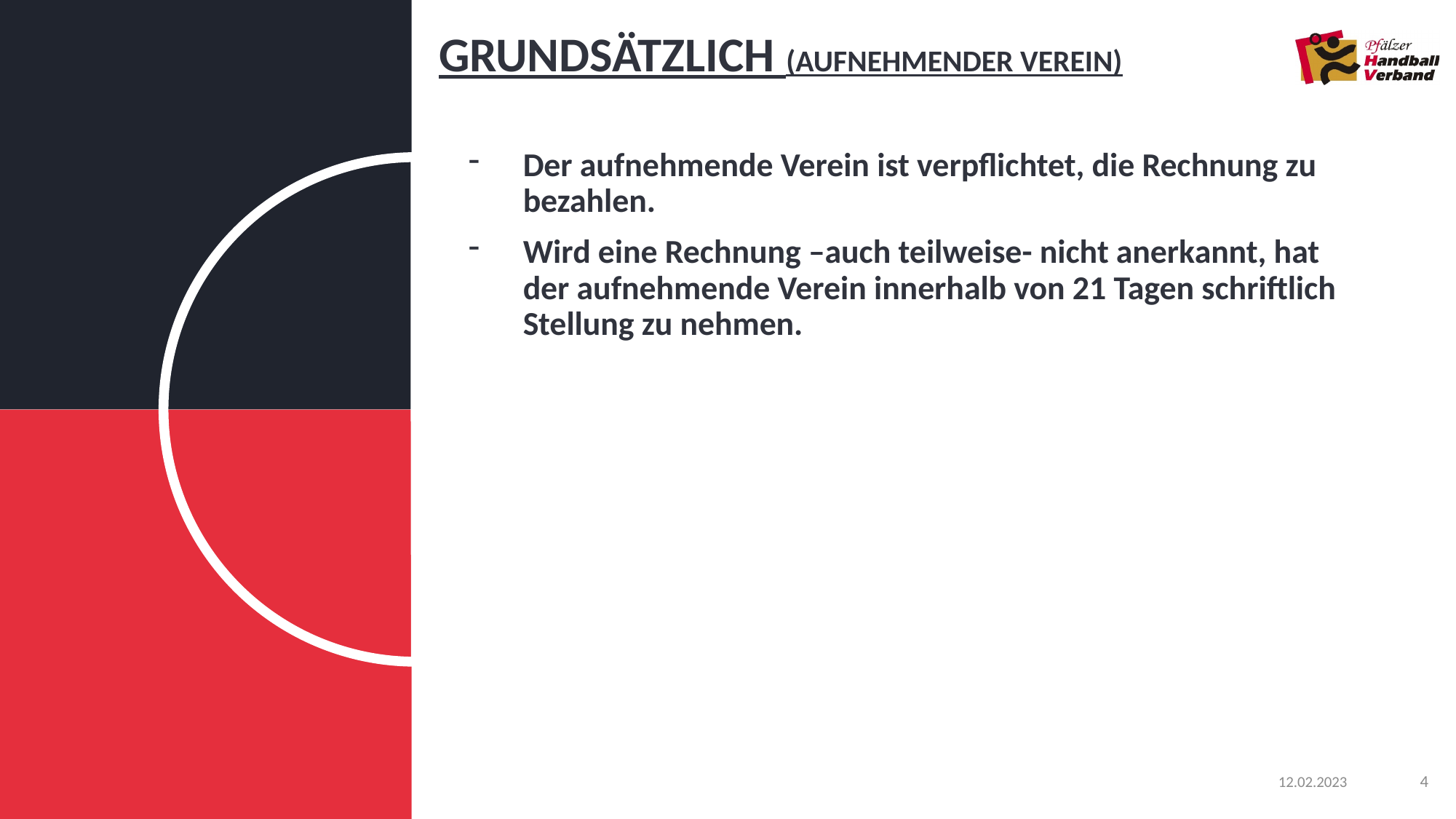

# Grundsätzlich (Aufnehmender Verein)
Der aufnehmende Verein ist verpflichtet, die Rechnung zu bezahlen.
Wird eine Rechnung –auch teilweise- nicht anerkannt, hat der aufnehmende Verein innerhalb von 21 Tagen schriftlich Stellung zu nehmen.
12.02.2023
4